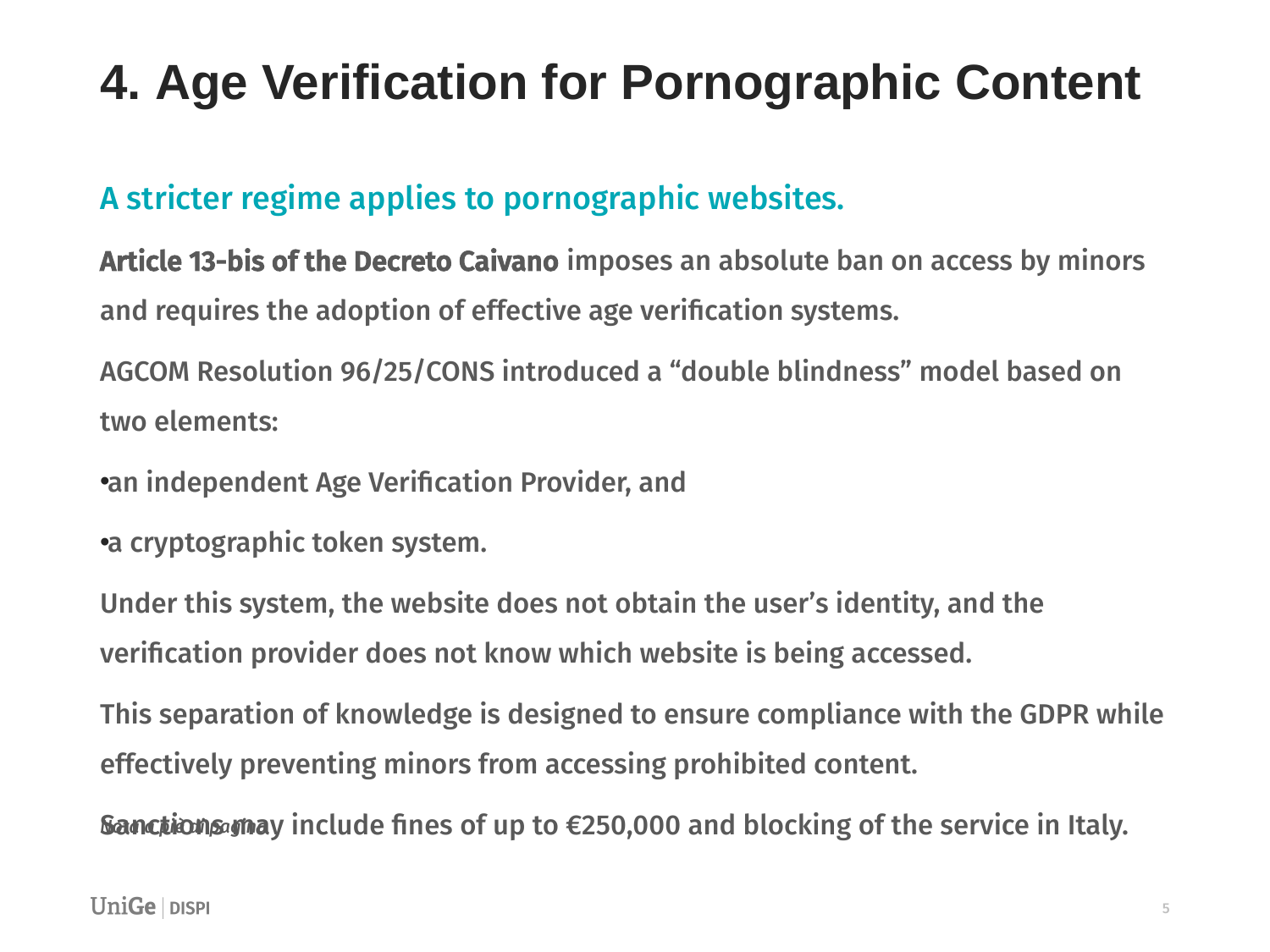

# 4. Age Verification for Pornographic Content
A stricter regime applies to pornographic websites.
Article 13-bis of the Decreto Caivano imposes an absolute ban on access by minors and requires the adoption of effective age verification systems.
AGCOM Resolution 96/25/CONS introduced a “double blindness” model based on two elements:
an independent Age Verification Provider, and
a cryptographic token system.
Under this system, the website does not obtain the user’s identity, and the verification provider does not know which website is being accessed.
This separation of knowledge is designed to ensure compliance with the GDPR while effectively preventing minors from accessing prohibited content.
Sanctions may include fines of up to €250,000 and blocking of the service in Italy.

Nota a piè di pagina
5